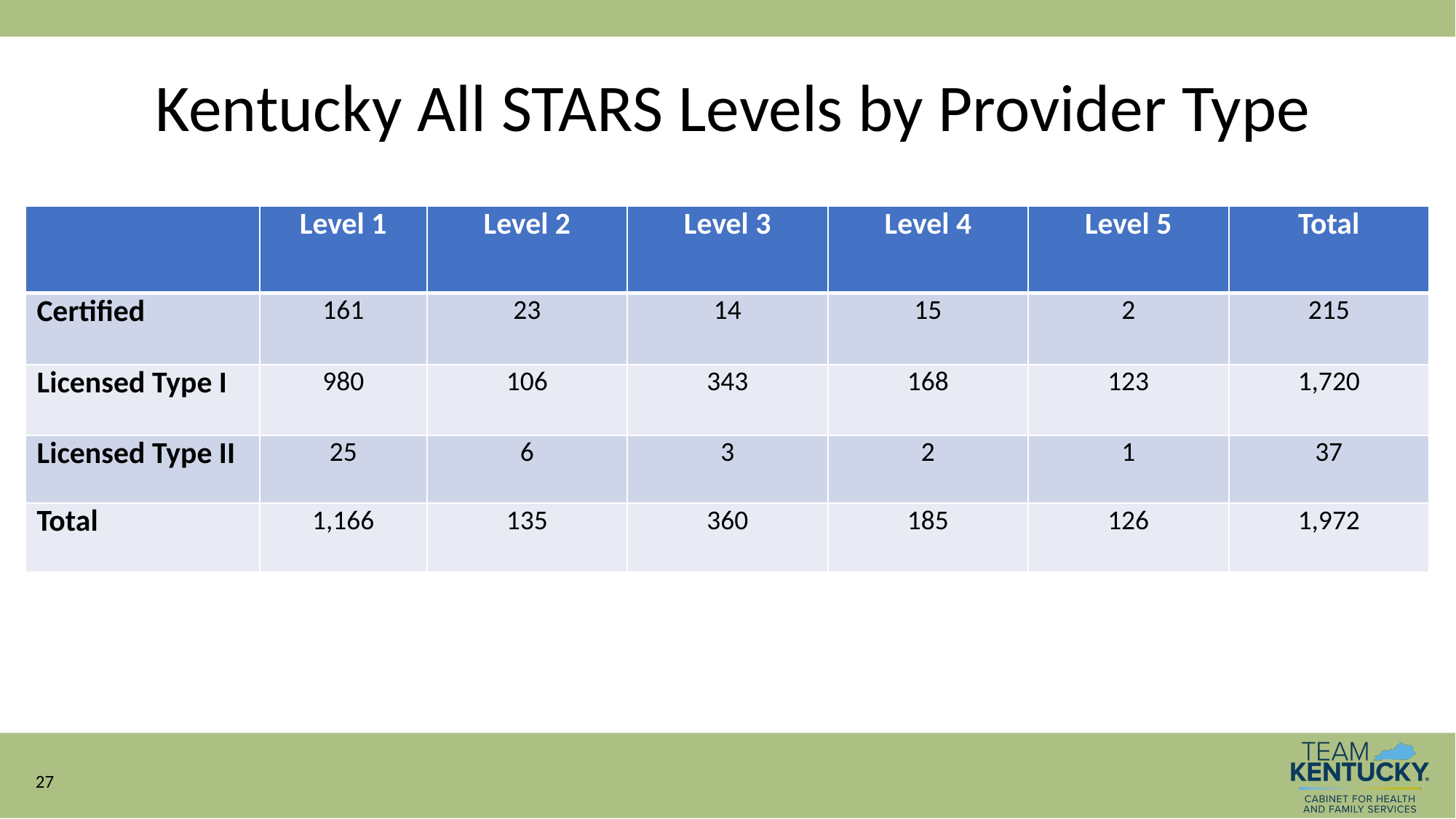

# Kentucky All STARS Levels by Provider Type
|  | Level 1 | Level 2 | Level 3 | Level 4 | Level 5 | Total |
| --- | --- | --- | --- | --- | --- | --- |
| Certified | 161 | 23 | 14 | 15 | 2 | 215 |
| Licensed Type I | 980 | 106 | 343 | 168 | 123 | 1,720 |
| Licensed Type II | 25 | 6 | 3 | 2 | 1 | 37 |
| Total | 1,166 | 135 | 360 | 185 | 126 | 1,972 |
27